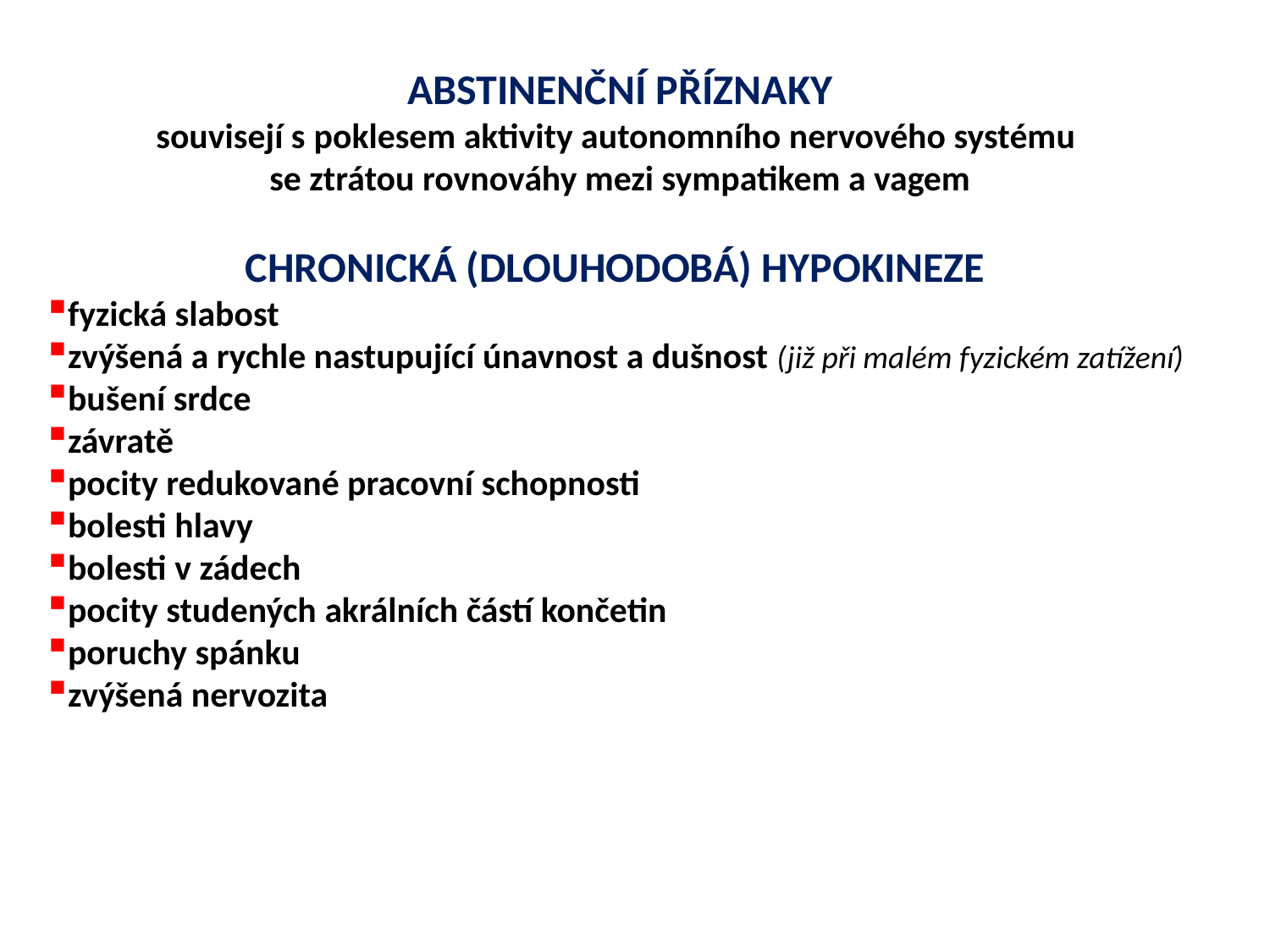

ABSTINENČNÍ PŘÍZNAKY
souvisejí s poklesem aktivity autonomního nervového systému
se ztrátou rovnováhy mezi sympatikem a vagem

CHRONICKÁ (DLOUHODOBÁ) HYPOKINEZE
fyzická slabost
zvýšená a rychle nastupující únavnost a dušnost (již při malém fyzickém zatížení)
bušení srdce
závratě
pocity redukované pracovní schopnosti
bolesti hlavy
bolesti v zádech
pocity studených akrálních částí končetin
poruchy spánku
zvýšená nervozita